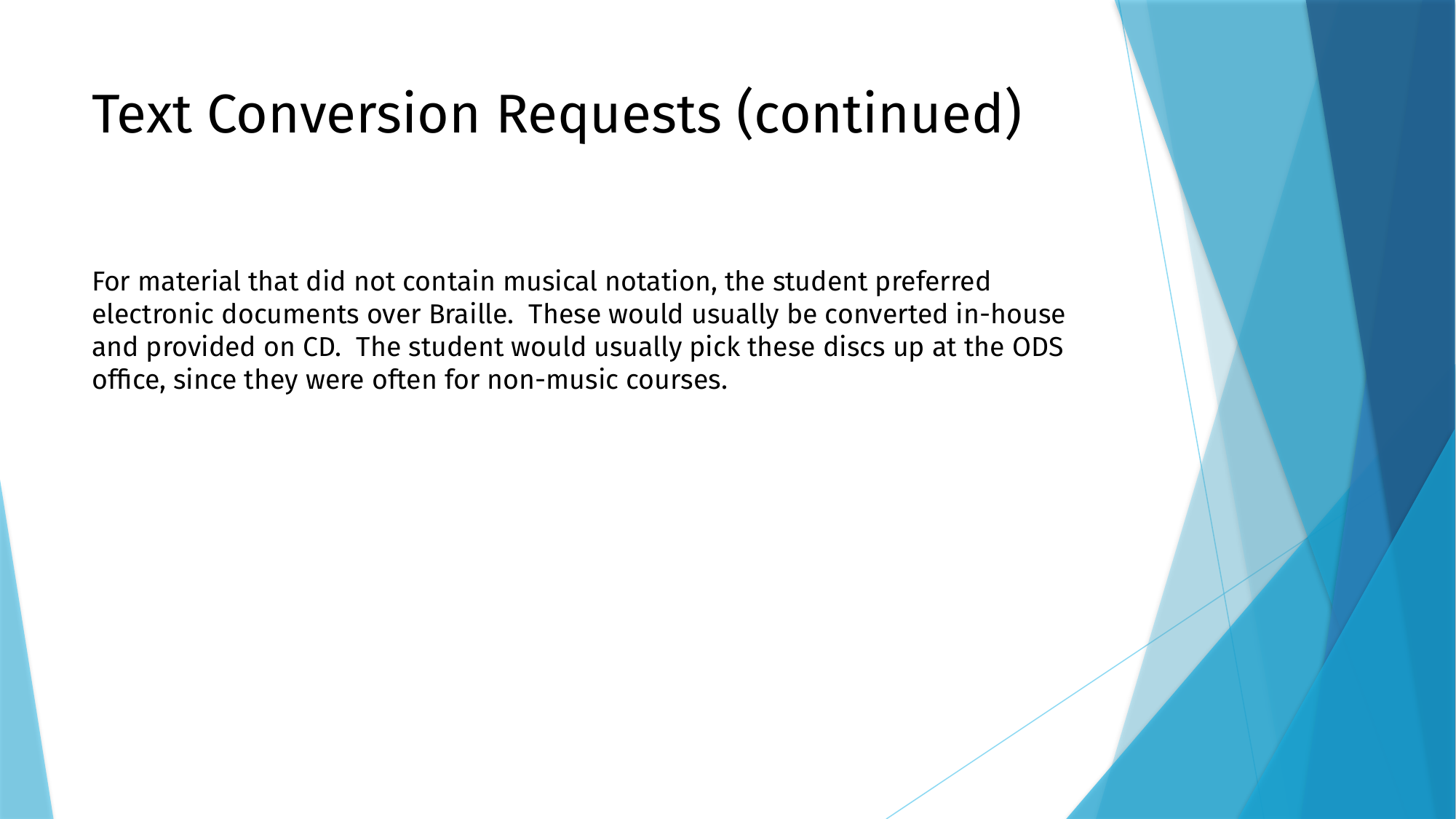

# Text Conversion Requests (continued)
For material that did not contain musical notation, the student preferred electronic documents over Braille.  These would usually be converted in-house and provided on CD.  The student would usually pick these discs up at the ODS office, since they were often for non-music courses.